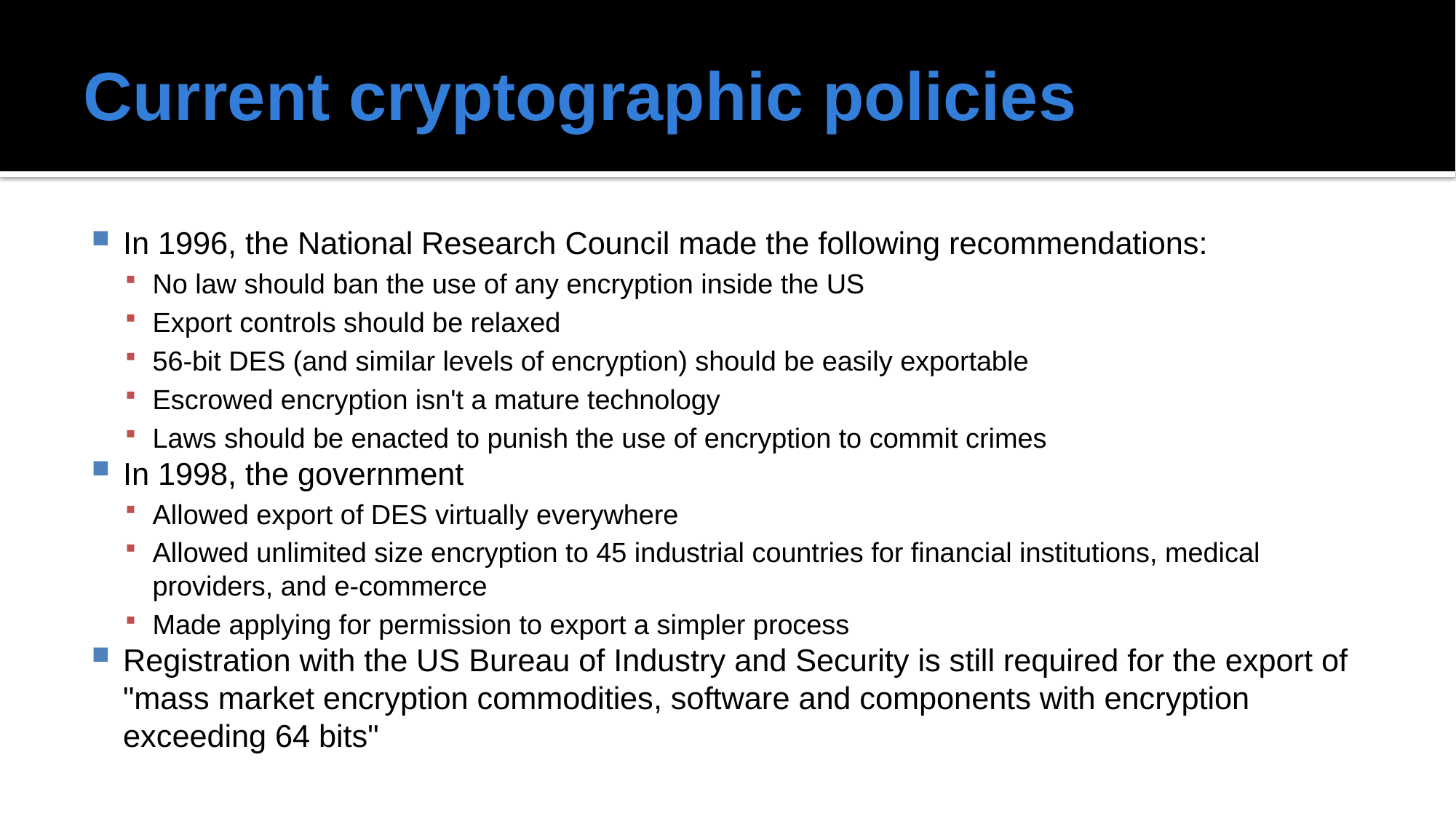

# Current cryptographic policies
In 1996, the National Research Council made the following recommendations:
No law should ban the use of any encryption inside the US
Export controls should be relaxed
56-bit DES (and similar levels of encryption) should be easily exportable
Escrowed encryption isn't a mature technology
Laws should be enacted to punish the use of encryption to commit crimes
In 1998, the government
Allowed export of DES virtually everywhere
Allowed unlimited size encryption to 45 industrial countries for financial institutions, medical providers, and e-commerce
Made applying for permission to export a simpler process
Registration with the US Bureau of Industry and Security is still required for the export of "mass market encryption commodities, software and components with encryption exceeding 64 bits"